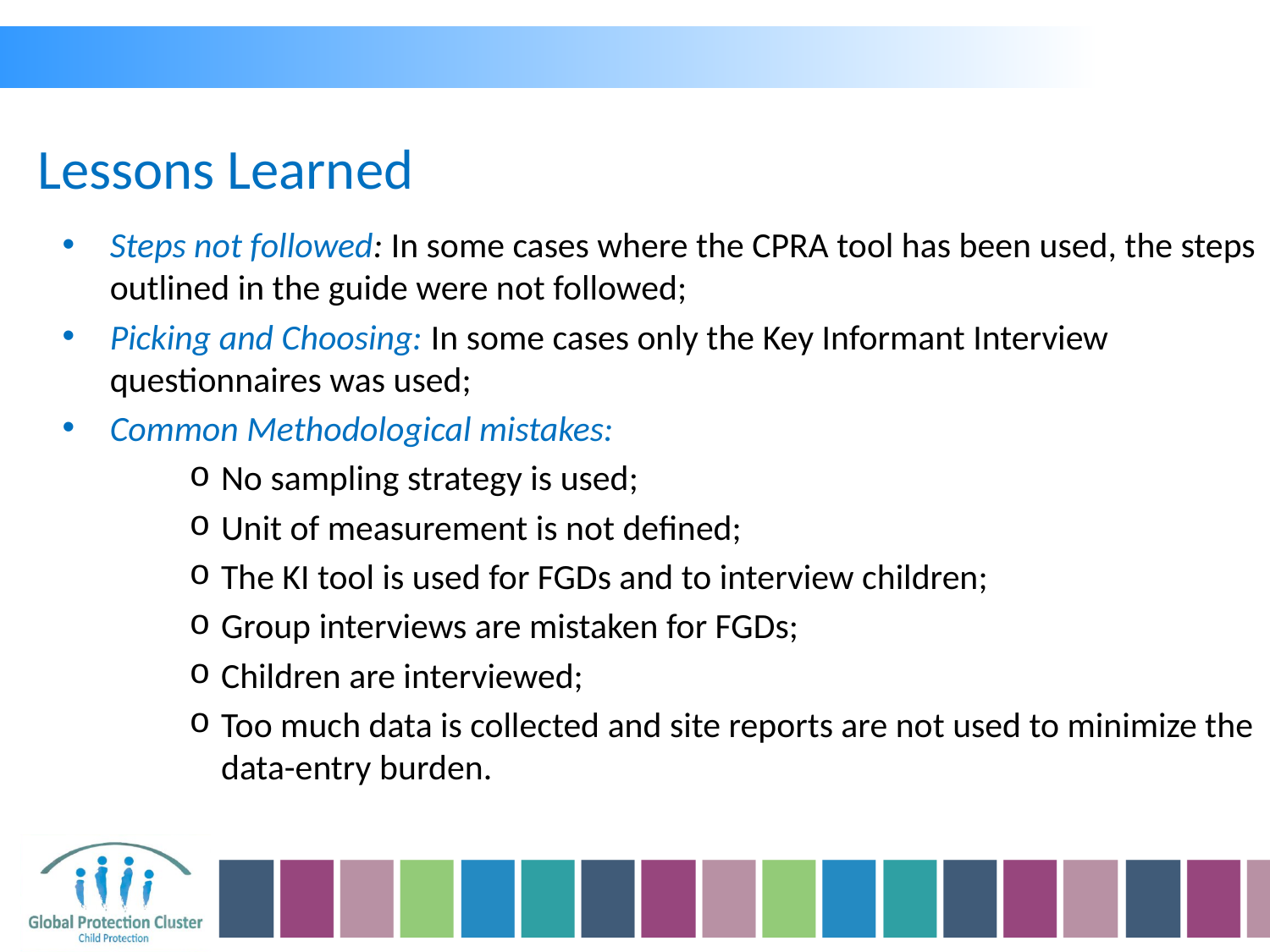

Lessons Learned
Steps not followed: In some cases where the CPRA tool has been used, the steps outlined in the guide were not followed;
Picking and Choosing: In some cases only the Key Informant Interview questionnaires was used;
Common Methodological mistakes:
No sampling strategy is used;
Unit of measurement is not defined;
The KI tool is used for FGDs and to interview children;
Group interviews are mistaken for FGDs;
Children are interviewed;
Too much data is collected and site reports are not used to minimize the data-entry burden.